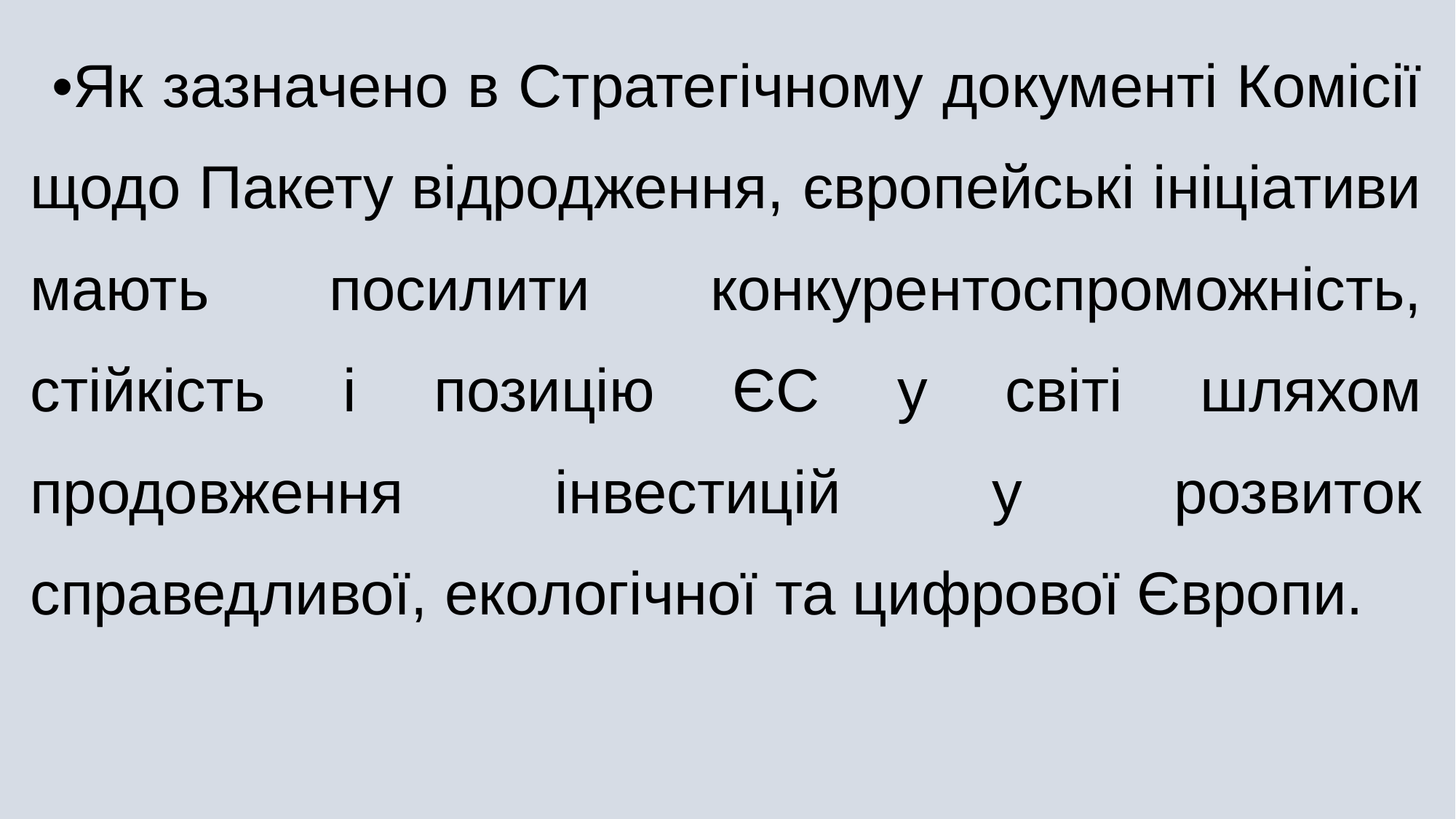

Як зазначено в Стратегічному документі Комісії щодо Пакету відродження, європейські ініціативи мають посилити конкурентоспроможність, стійкість і позицію ЄС у світі шляхом продовження інвестицій у розвиток справедливої, екологічної та цифрової Європи.